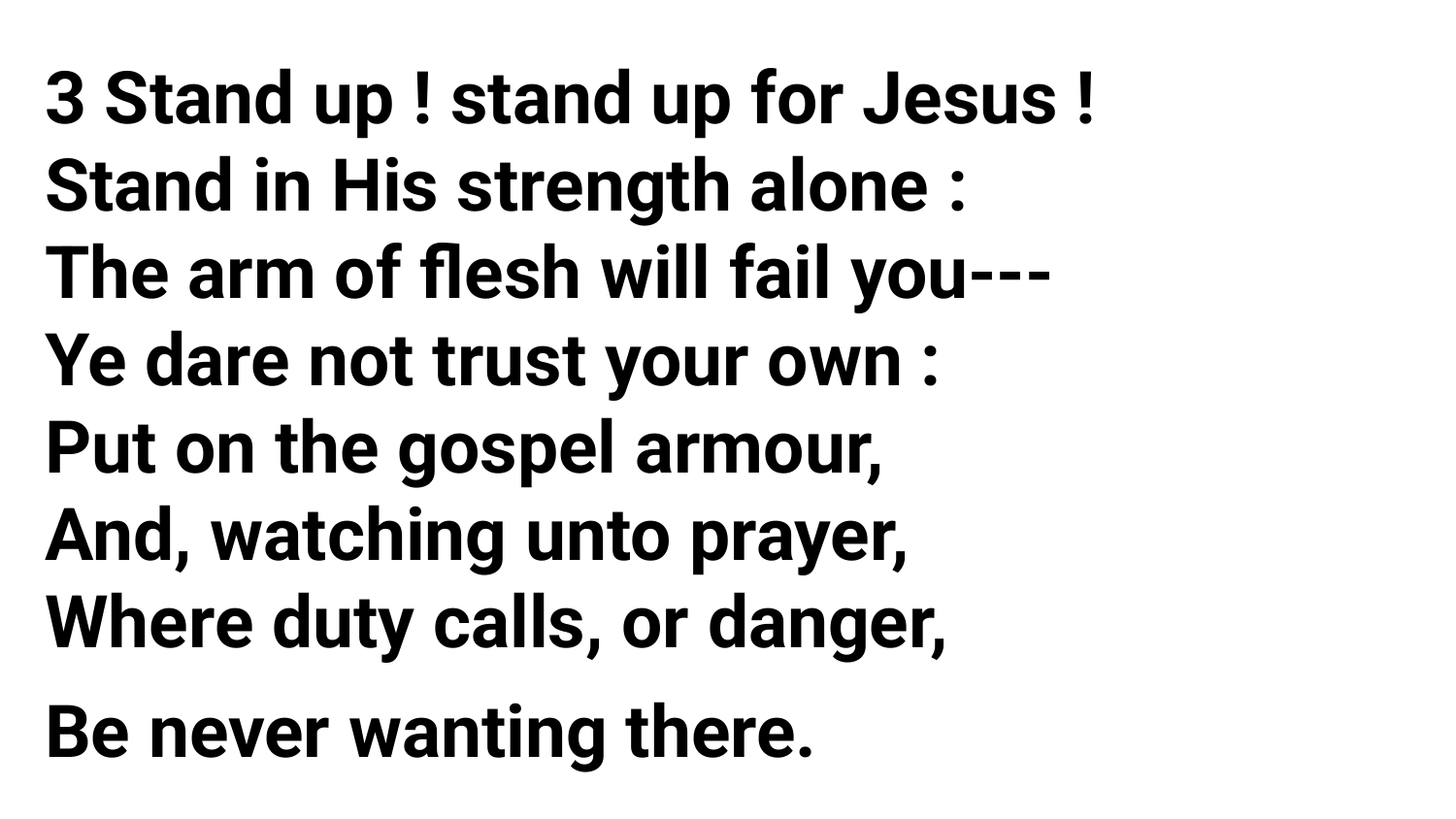

3 Stand up ! stand up for Jesus !
Stand in His strength alone :
The arm of flesh will fail you---
Ye dare not trust your own :
Put on the gospel armour,
And, watching unto prayer,
Where duty calls, or danger,
Be never wanting there.